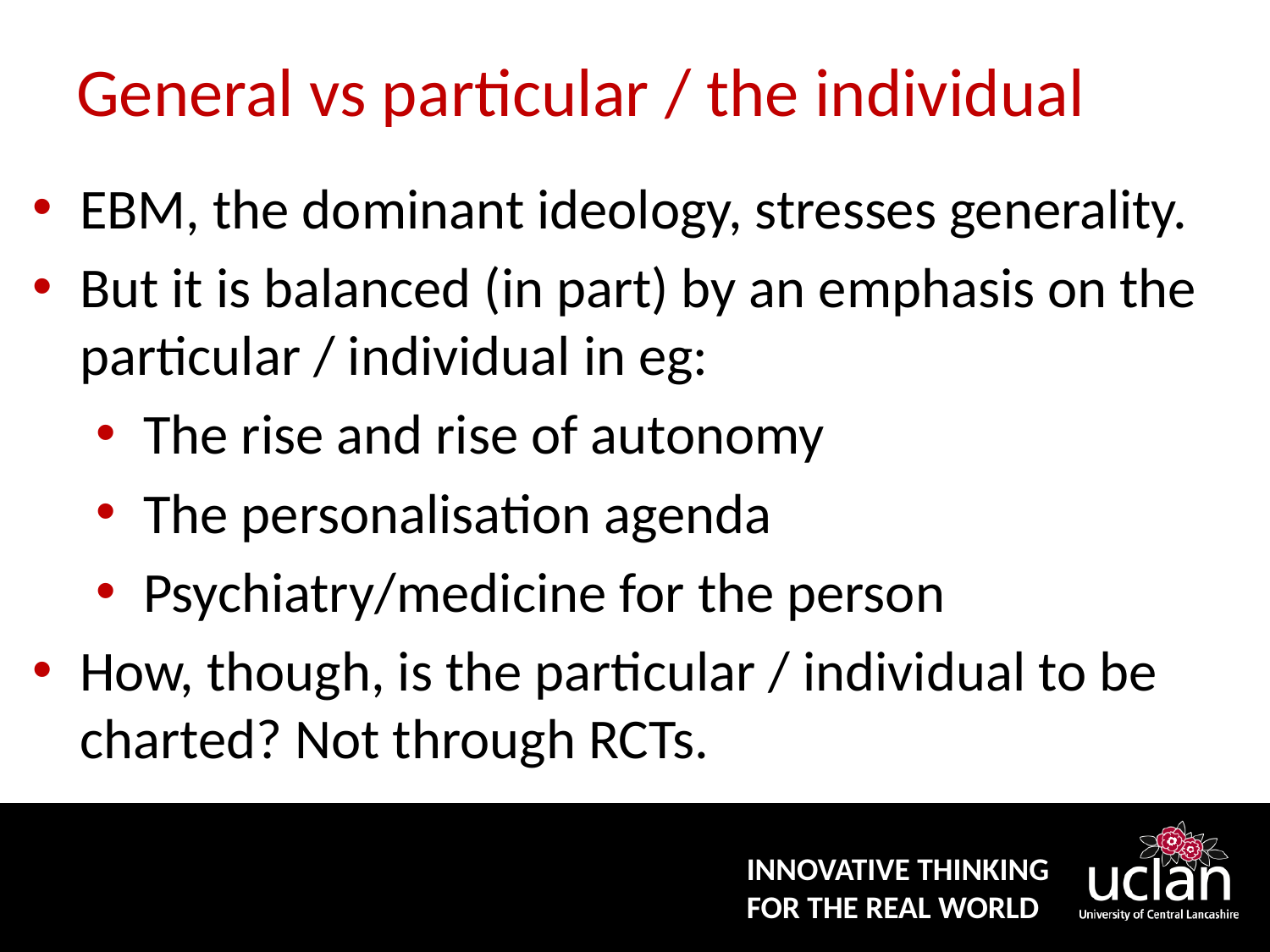

# General vs particular / the individual
EBM, the dominant ideology, stresses generality.
But it is balanced (in part) by an emphasis on the particular / individual in eg:
The rise and rise of autonomy
The personalisation agenda
Psychiatry/medicine for the person
How, though, is the particular / individual to be charted? Not through RCTs.